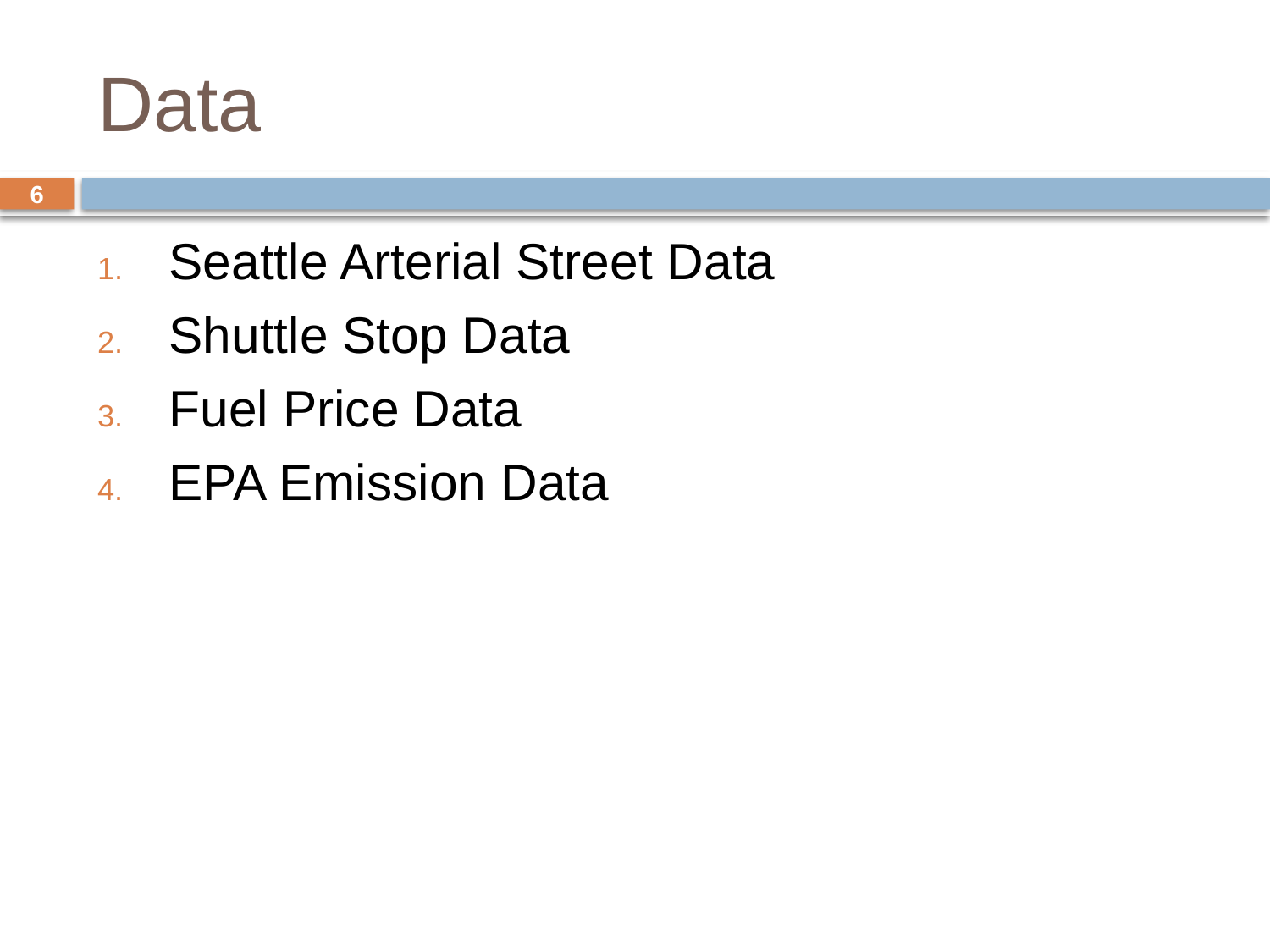

# Data
6
Seattle Arterial Street Data
Shuttle Stop Data
Fuel Price Data
EPA Emission Data